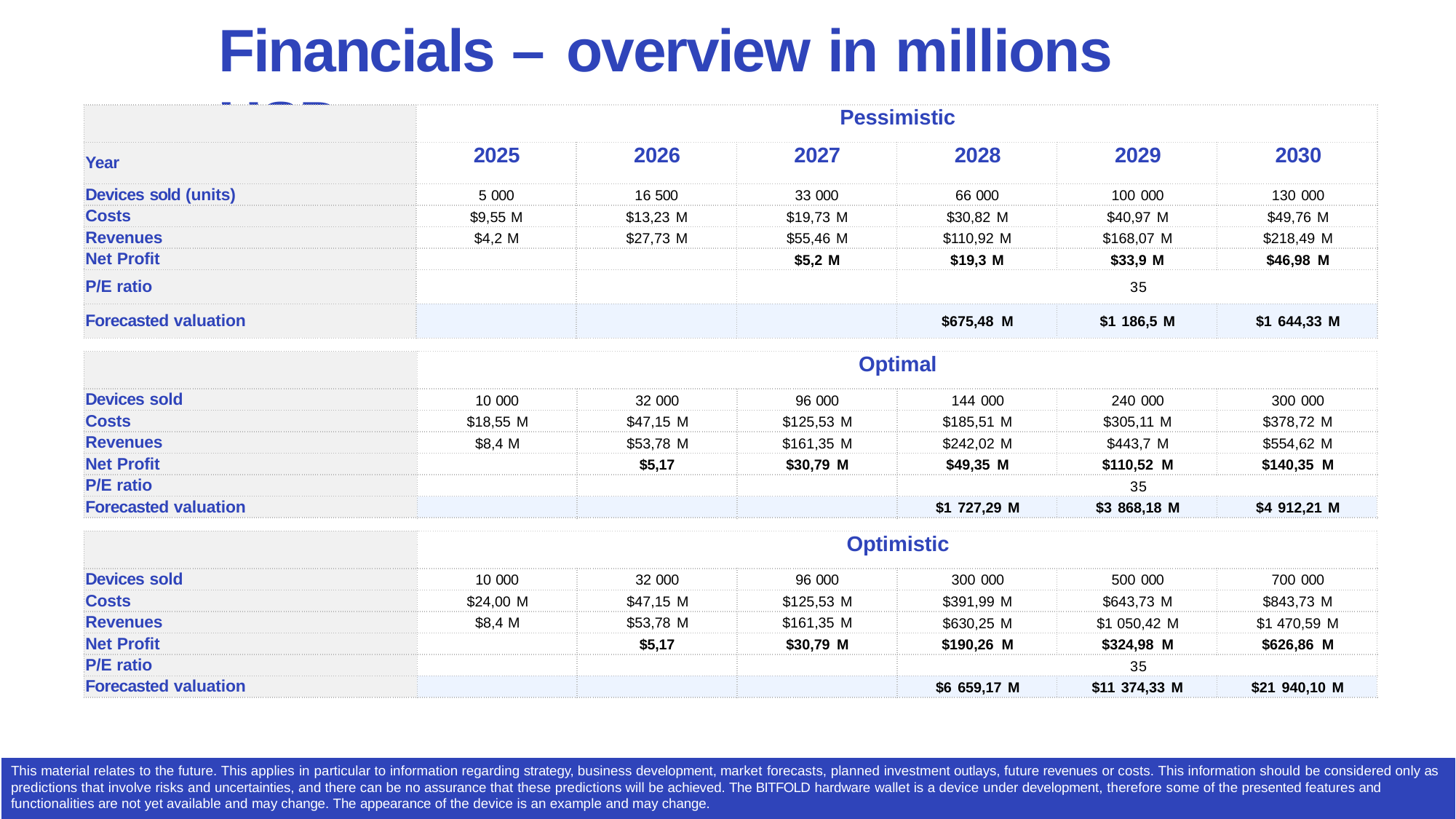

# Financials – overview in millions USD
|  | Pessimistic |  |  |  |  |  |
| --- | --- | --- | --- | --- | --- | --- |
| Year | 2025 | 2026 | 2027 | 2028 | 2029 | 2030 |
| Devices sold (units) | 5 000 | 16 500 | 33 000 | 66 000 | 100 000 | 130 000 |
| Costs | $9,55 M | $13,23 M | $19,73 M | $30,82 M | $40,97 M | $49,76 M |
| Revenues | $4,2 M | $27,73 M | $55,46 M | $110,92 M | $168,07 M | $218,49 M |
| Net Profit |  |  | $5,2 M | $19,3 M | $33,9 M | $46,98 M |
| P/E ratio |  |  |  | 35 |  |  |
| Forecasted valuation |  |  |  | $675,48 M | $1 186,5 M | $1 644,33 M |
|  | Optimal |  |  |  |  |  |
| --- | --- | --- | --- | --- | --- | --- |
| Devices sold | 10 000 | 32 000 | 96 000 | 144 000 | 240 000 | 300 000 |
| Costs | $18,55 M | $47,15 M | $125,53 M | $185,51 M | $305,11 M | $378,72 M |
| Revenues | $8,4 M | $53,78 M | $161,35 M | $242,02 M | $443,7 M | $554,62 M |
| Net Profit |  | $5,17 | $30,79 M | $49,35 M | $110,52 M | $140,35 M |
| P/E ratio |  |  |  | 35 |  |  |
| Forecasted valuation |  |  |  | $1 727,29 M | $3 868,18 M | $4 912,21 M |
|  | Optimistic |  |  |  |  |  |
| --- | --- | --- | --- | --- | --- | --- |
| Devices sold | 10 000 | 32 000 | 96 000 | 300 000 | 500 000 | 700 000 |
| Costs | $24,00 M | $47,15 M | $125,53 M | $391,99 M | $643,73 M | $843,73 M |
| Revenues | $8,4 M | $53,78 M | $161,35 M | $630,25 M | $1 050,42 M | $1 470,59 M |
| Net Profit |  | $5,17 | $30,79 M | $190,26 M | $324,98 M | $626,86 M |
| P/E ratio |  |  |  | 35 |  |  |
| Forecasted valuation |  |  |  | $6 659,17 M | $11 374,33 M | $21 940,10 M |

This material relates to the future. This applies in particular to information regarding strategy, business development, market forecasts, planned investment outlays, future revenues or costs. This information should be considered only as predictions that involve risks and uncertainties, and there can be no assurance that these predictions will be achieved. The BITFOLD hardware wallet is a device under development, therefore some of the presented features and functionalities are not yet available and may change. The appearance of the device is an example and may change.